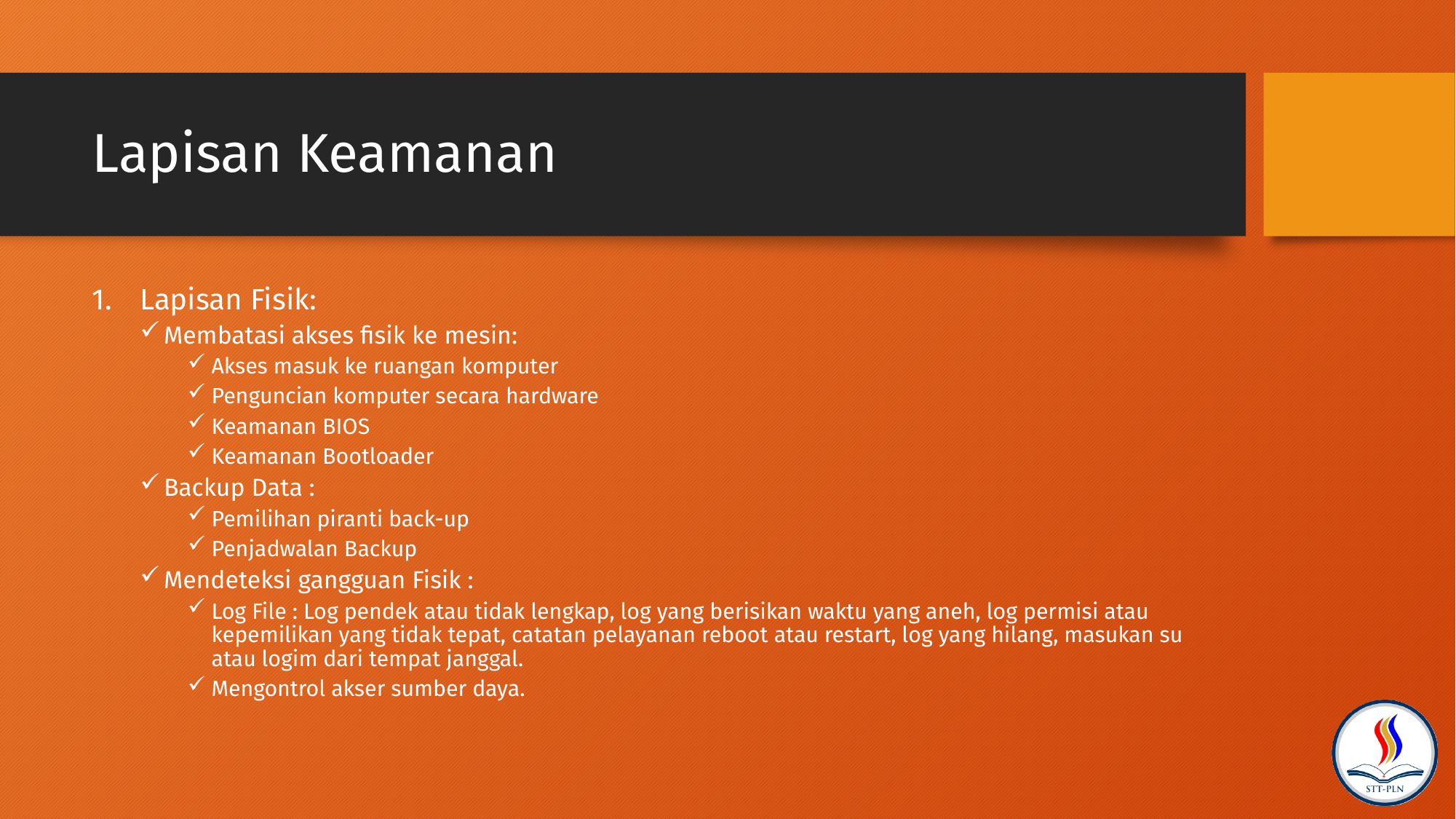

# Lapisan Keamanan
Lapisan Fisik:
Membatasi akses fisik ke mesin:
Akses masuk ke ruangan komputer
Penguncian komputer secara hardware
Keamanan BIOS
Keamanan Bootloader
Backup Data :
Pemilihan piranti back-up
Penjadwalan Backup
Mendeteksi gangguan Fisik :
Log File : Log pendek atau tidak lengkap, log yang berisikan waktu yang aneh, log permisi atau kepemilikan yang tidak tepat, catatan pelayanan reboot atau restart, log yang hilang, masukan su atau logim dari tempat janggal.
Mengontrol akser sumber daya.